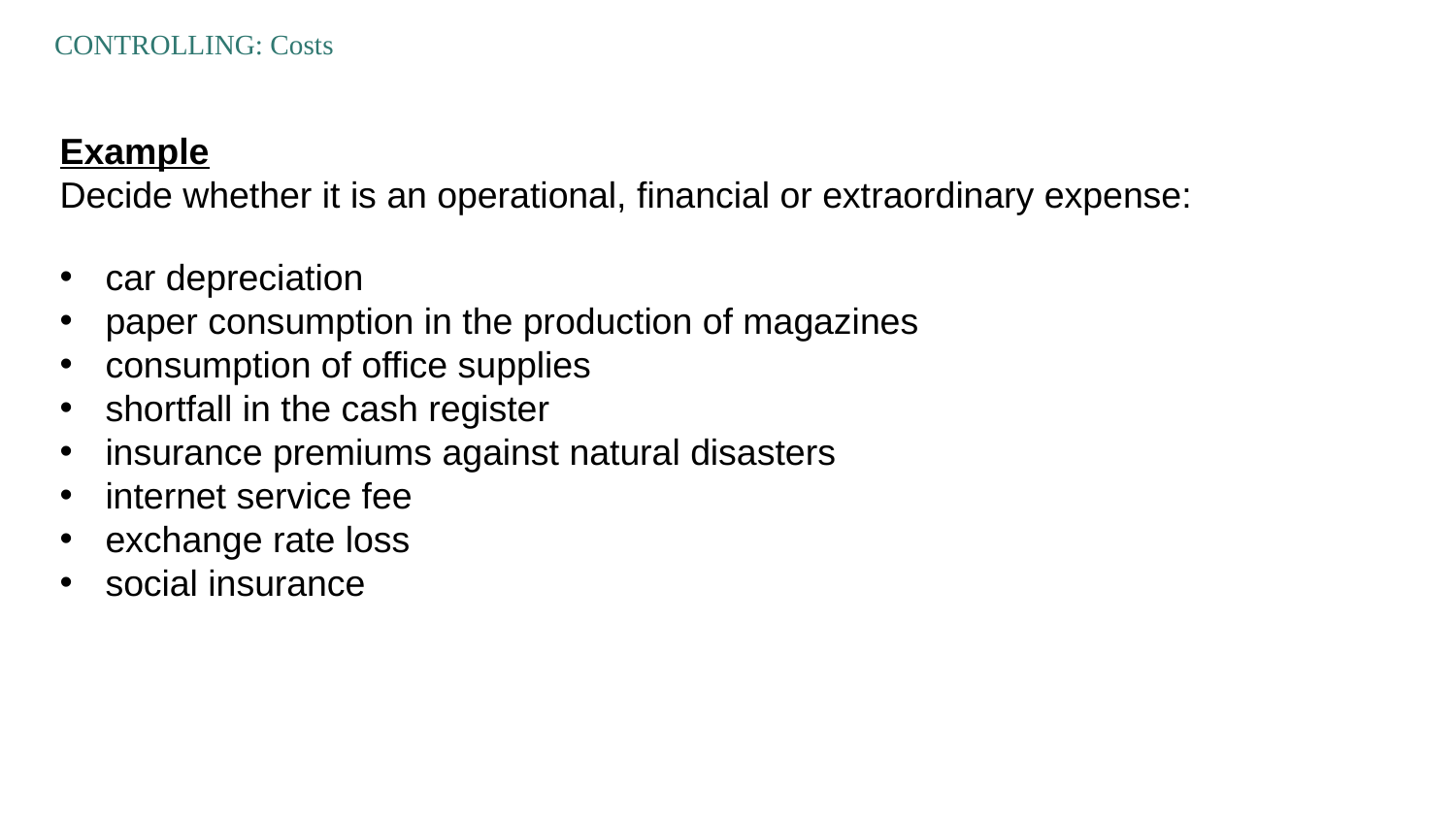

CONTROLLING: Costs
Example
Decide whether it is an operational, financial or extraordinary expense:

car depreciation
paper consumption in the production of magazines
consumption of office supplies
shortfall in the cash register
insurance premiums against natural disasters
internet service fee
exchange rate loss
social insurance